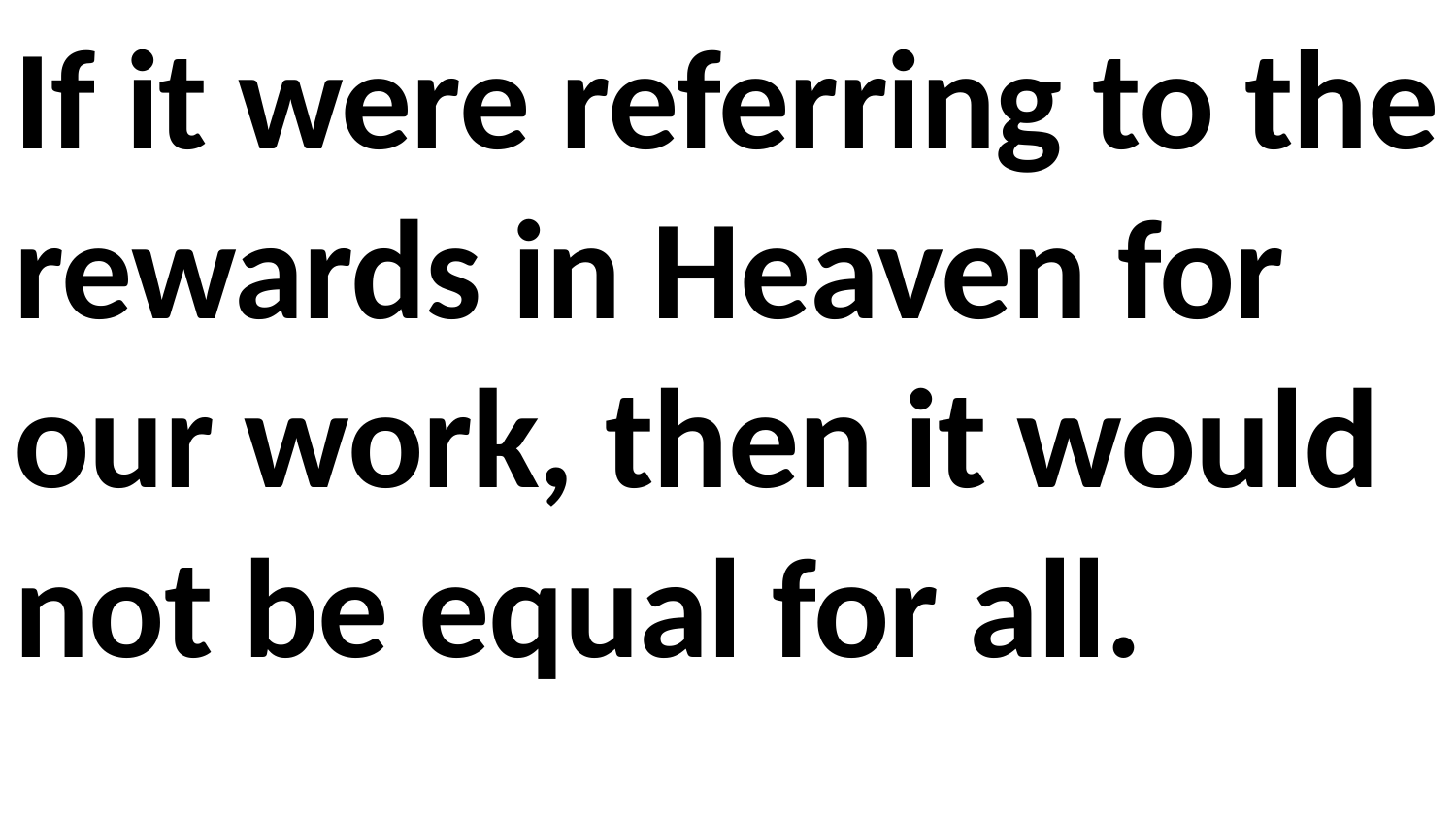

If it were referring to the rewards in Heaven for our work, then it would not be equal for all.